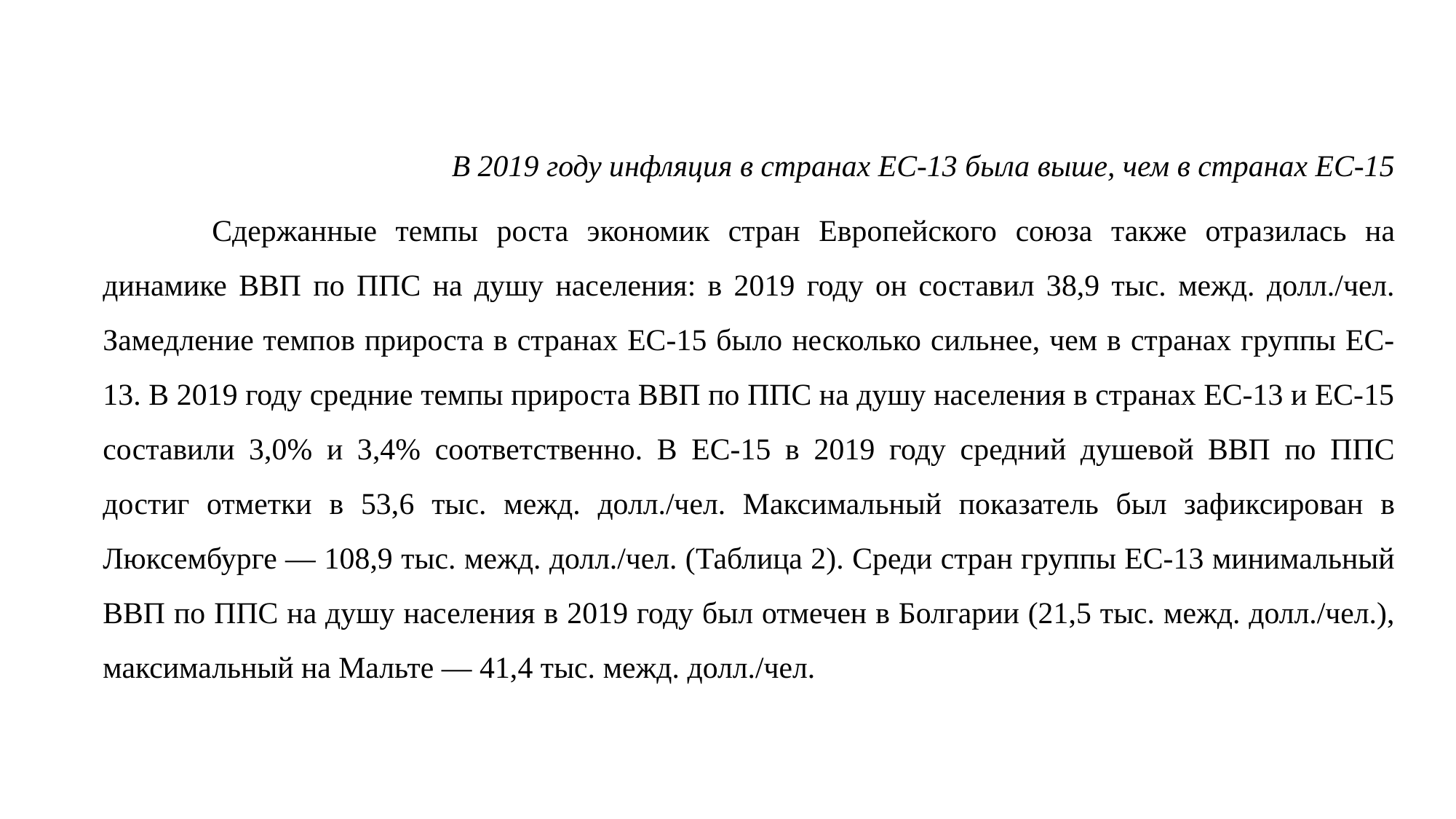

В 2019 году инфляция в странах ЕС-13 была выше, чем в странах ЕС-15
	Сдержанные темпы роста экономик стран Европейского союза также отразилась на динамике ВВП по ППС на душу населения: в 2019 году он составил 38,9 тыс. межд. долл./чел. Замедление темпов прироста в странах ЕС-15 было несколько сильнее, чем в странах группы ЕС-13. В 2019 году средние темпы прироста ВВП по ППС на душу населения в странах ЕС-13 и ЕС-15 составили 3,0% и 3,4% соответственно. В ЕС-15 в 2019 году средний душевой ВВП по ППС достиг отметки в 53,6 тыс. межд. долл./чел. Максимальный показатель был зафиксирован в Люксем­бурге — 108,9 тыс. межд. долл./чел. (Таблица 2). Среди стран группы ЕС-13 минимальный ВВП по ППС на душу населения в 2019 году был отмечен в Болгарии (21,5 тыс. межд. долл./чел.), максимальный на Мальте — 41,4 тыс. межд. долл./чел.